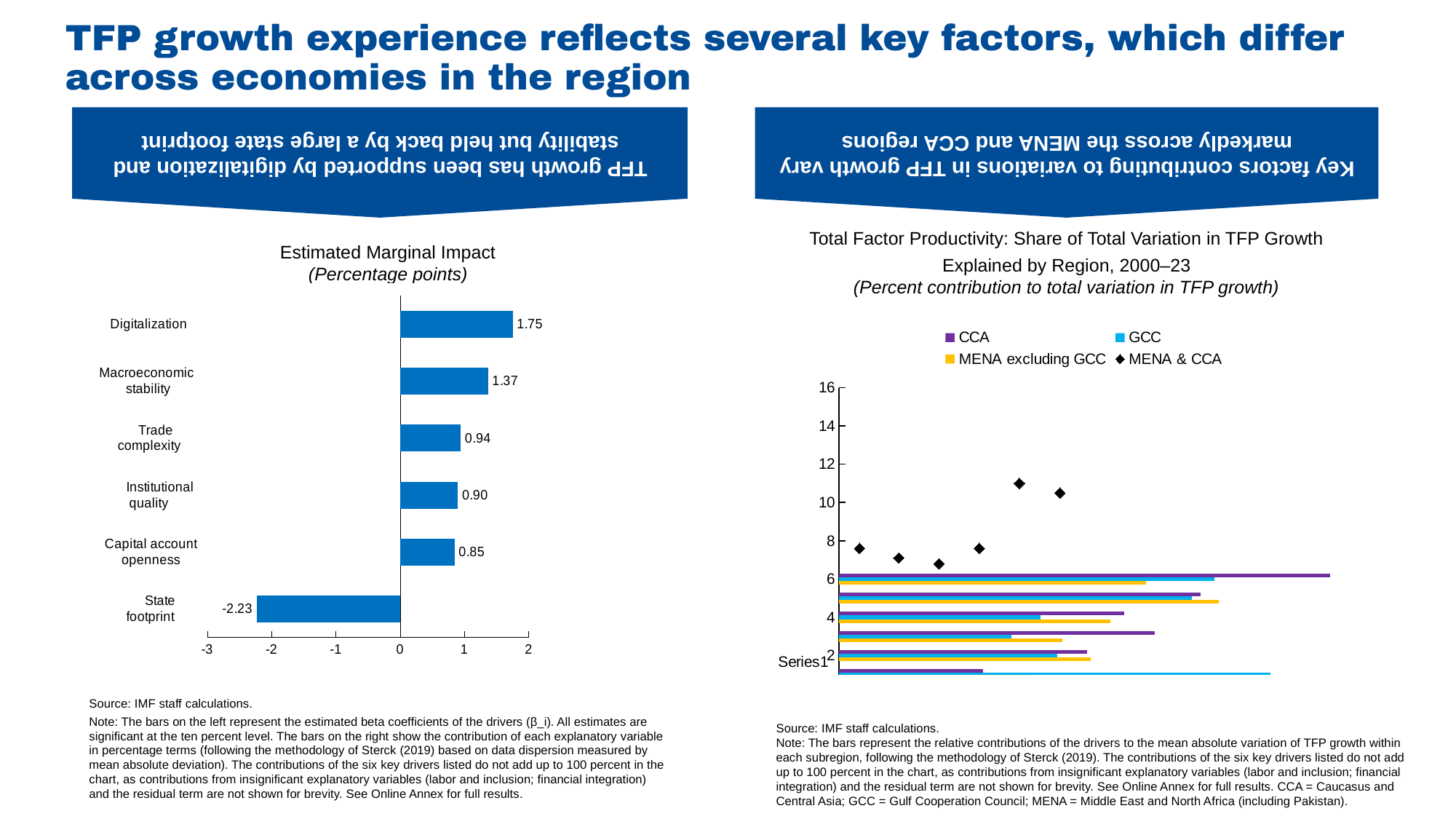

# TFP growth experience reflects several key factors, which differ across economies in the region
Key factors contributing to variations in TFP growth vary markedly across the MENA and CCA regions
TFP growth has been supported by digitalization and stability but held back by a large state footprint
Total Factor Productivity: Share of Total Variation in TFP Growth Explained by Region, 2000–23
(Percent contribution to total variation in TFP growth)
Estimated Marginal Impact
(Percentage points)

### Chart

| Category |  |
|---|---|
| Digitalization    | 1.752651 |
| Macroeconomic
stability | 1.368463 |
| Trade
complexity      | 0.9447091 |
| Institutional
quality         | 0.8990299 |
| Capital account
openness | 0.8476077 |
| State
footprint        | -2.2305 |

### Chart

| Category | MENA excluding GCC | GCC | CCA | MENA & CCA |
|---|---|---|---|---|
| State
footprint        | 5.63 | 12.54 | 4.18 | 0.6 |
| Capital account
openness | 7.31 | 6.35 | 7.21 | 1.74 |
| Institutional
quality         | 6.48 | 5.01 | 9.17 | 2.91 |
| Trade
complexity      | 7.88 | 5.86 | 8.29 | 4.08 |
| Macroeconomic
stability | 11.04 | 10.25 | 10.5 | 5.24 |
| Digitalization    | 8.92 | 10.9 | 14.27 | 6.42 |
Source: IMF staff calculations.
Note: The bars on the left represent the estimated beta coefficients of the drivers (β_i). All estimates are significant at the ten percent level. The bars on the right show the contribution of each explanatory variable in percentage terms (following the methodology of Sterck (2019) based on data dispersion measured by mean absolute deviation). The contributions of the six key drivers listed do not add up to 100 percent in the chart, as contributions from insignificant explanatory variables (labor and inclusion; financial integration) and the residual term are not shown for brevity. See Online Annex for full results.
Source: IMF staff calculations.
Note: The bars represent the relative contributions of the drivers to the mean absolute variation of TFP growth within each subregion, following the methodology of Sterck (2019). The contributions of the six key drivers listed do not add up to 100 percent in the chart, as contributions from insignificant explanatory variables (labor and inclusion; financial integration) and the residual term are not shown for brevity. See Online Annex for full results. CCA = Caucasus and Central Asia; GCC = Gulf Cooperation Council; MENA = Middle East and North Africa (including Pakistan).